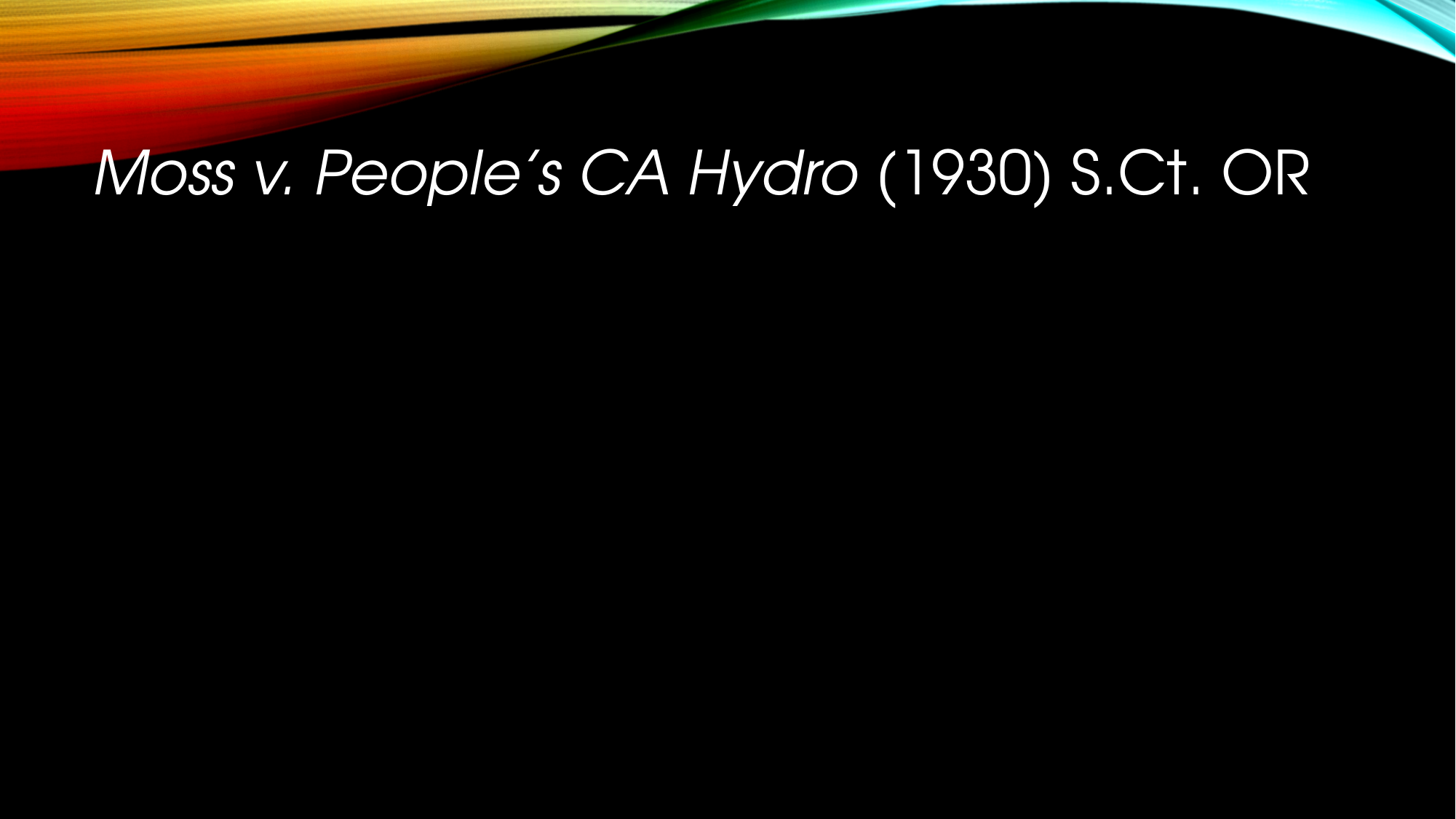

# Moss v. People’s CA Hydro (1930) S.Ct. OR